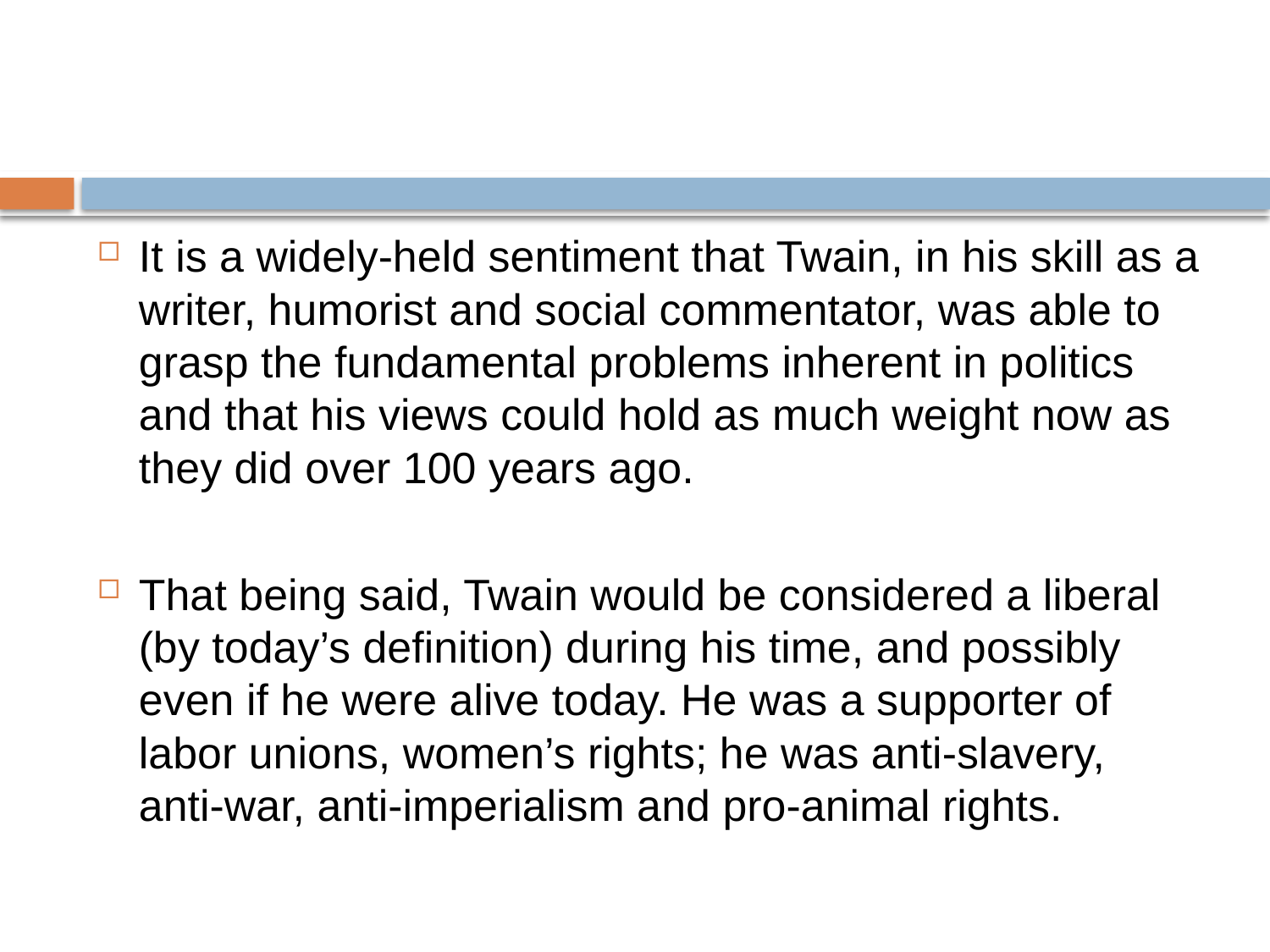

It is a widely-held sentiment that Twain, in his skill as a writer, humorist and social commentator, was able to grasp the fundamental problems inherent in politics and that his views could hold as much weight now as they did over 100 years ago.

That being said, Twain would be considered a liberal (by today’s definition) during his time, and possibly even if he were alive today. He was a supporter of labor unions, women’s rights; he was anti-slavery, anti-war, anti-imperialism and pro-animal rights.